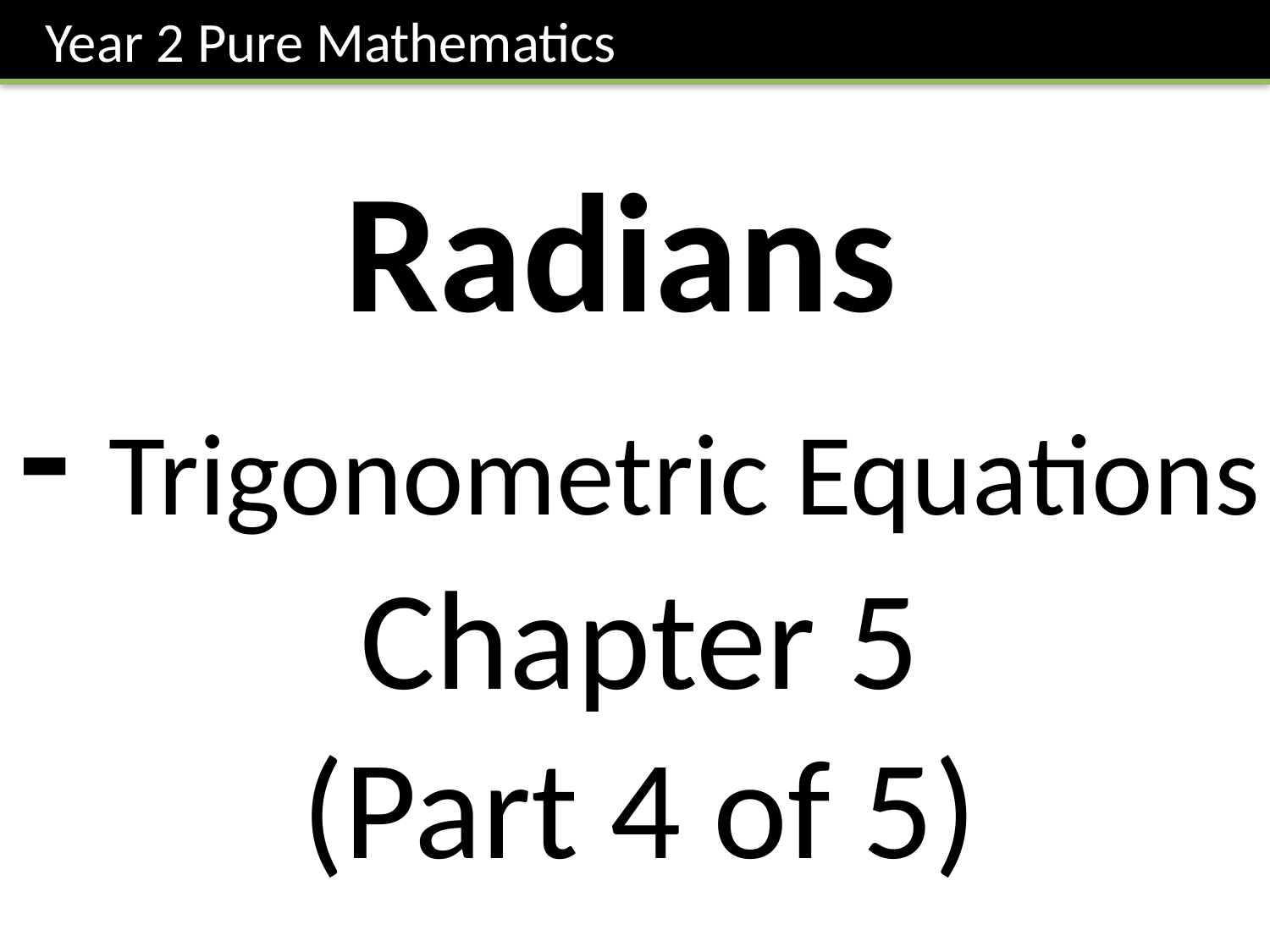

Year 2 Pure Mathematics
Radians
- Trigonometric Equations
Chapter 5
(Part 4 of 5)